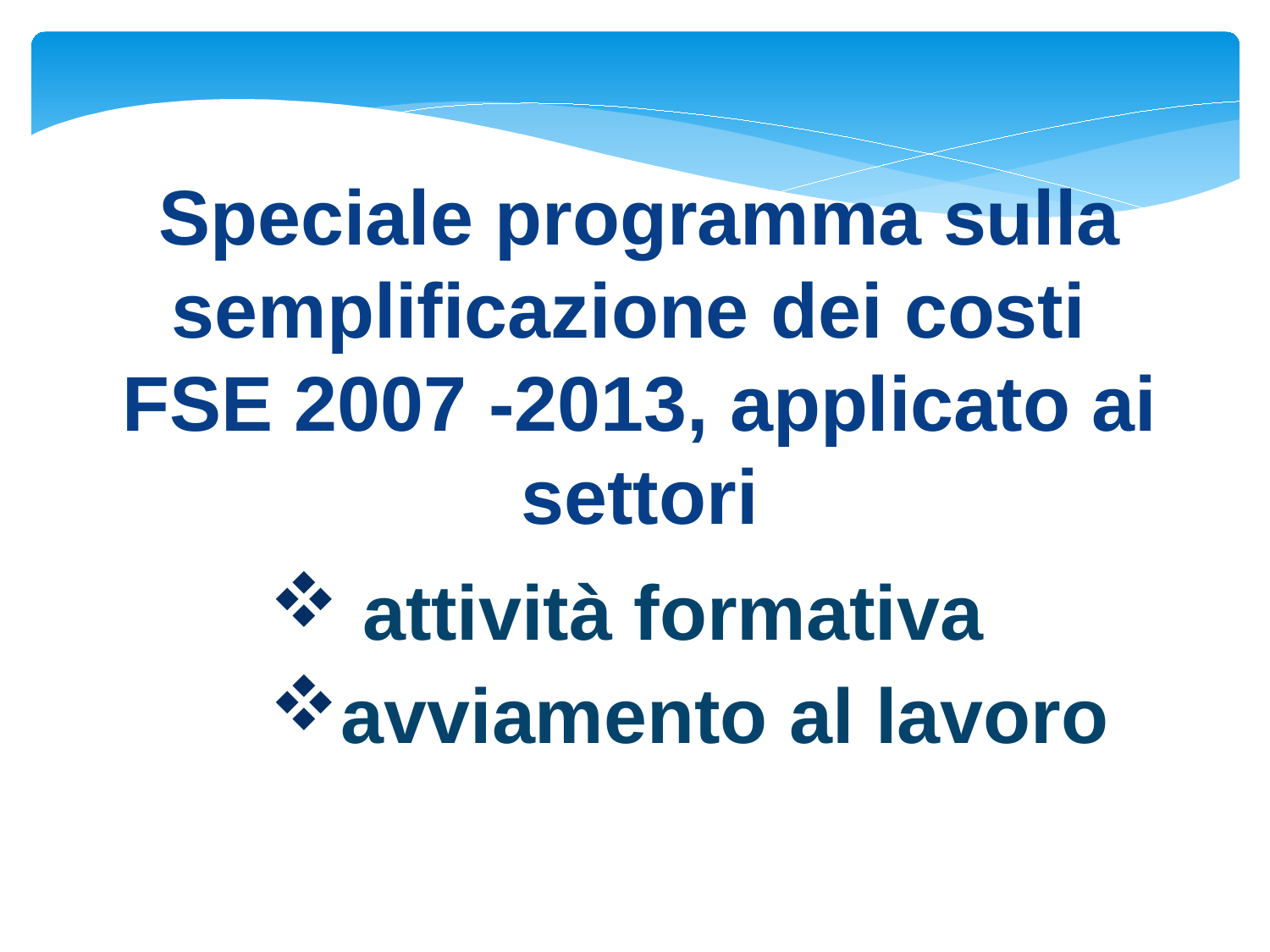

# Speciale programma sulla semplificazione dei costi FSE 2007 -2013, applicato ai settori
 attività formativa
avviamento al lavoro